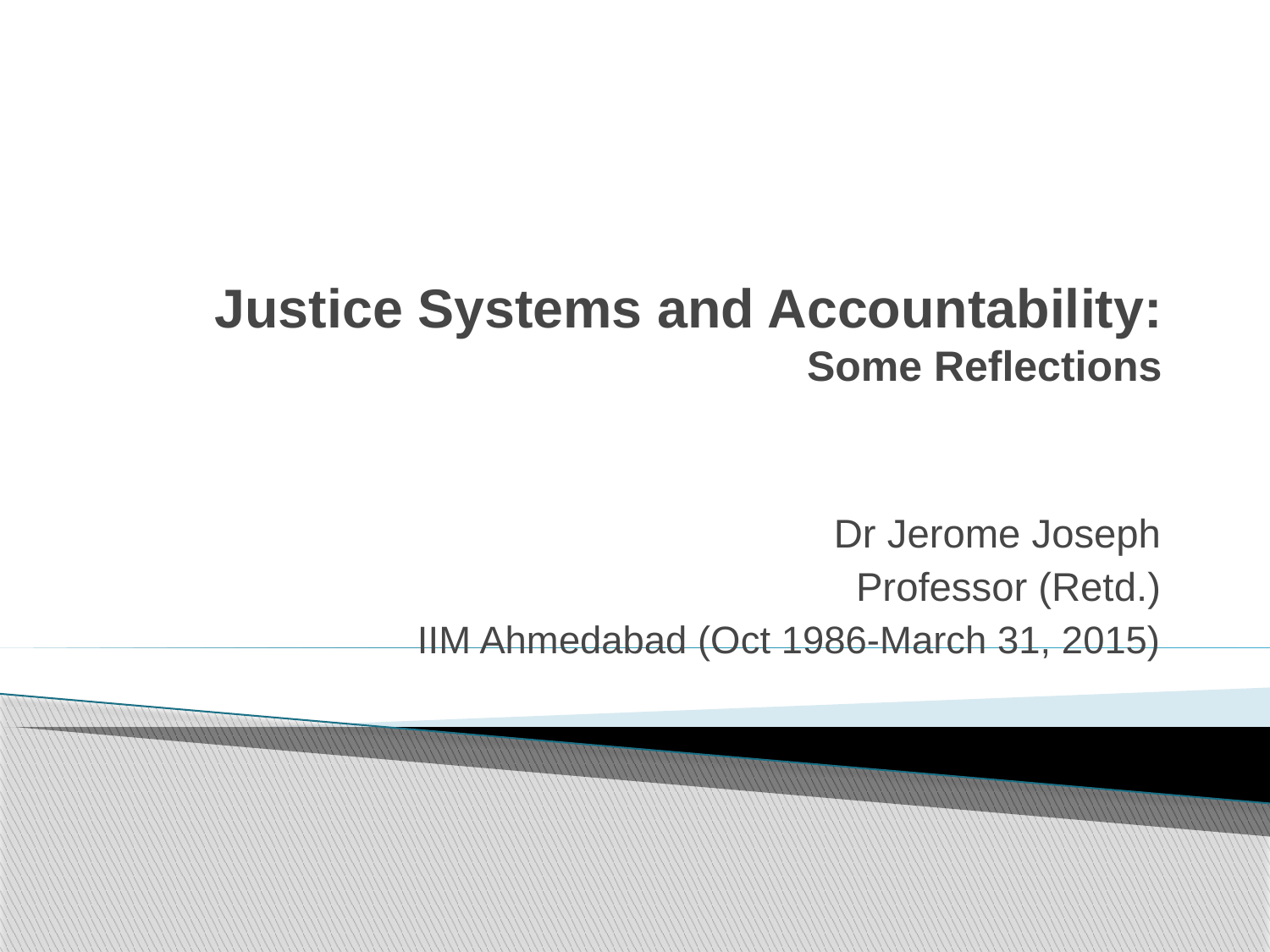

# Justice Systems and Accountability: Some Reflections
Dr Jerome Joseph
Professor (Retd.)
IIM Ahmedabad (Oct 1986-March 31, 2015)